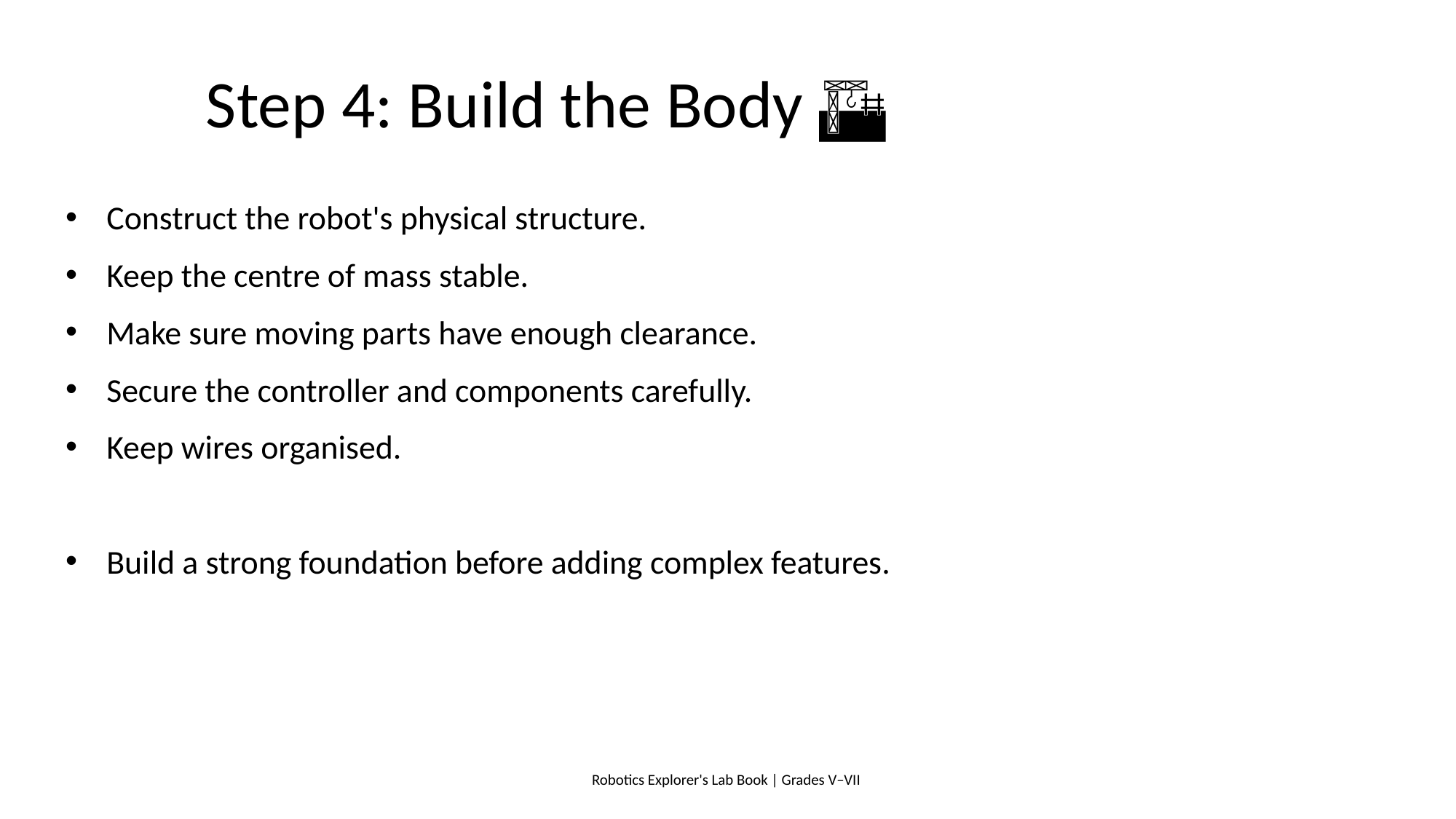

# Step 4: Build the Body 🏗️
Construct the robot's physical structure.
Keep the centre of mass stable.
Make sure moving parts have enough clearance.
Secure the controller and components carefully.
Keep wires organised.

Build a strong foundation before adding complex features.
Robotics Explorer's Lab Book | Grades V–VII